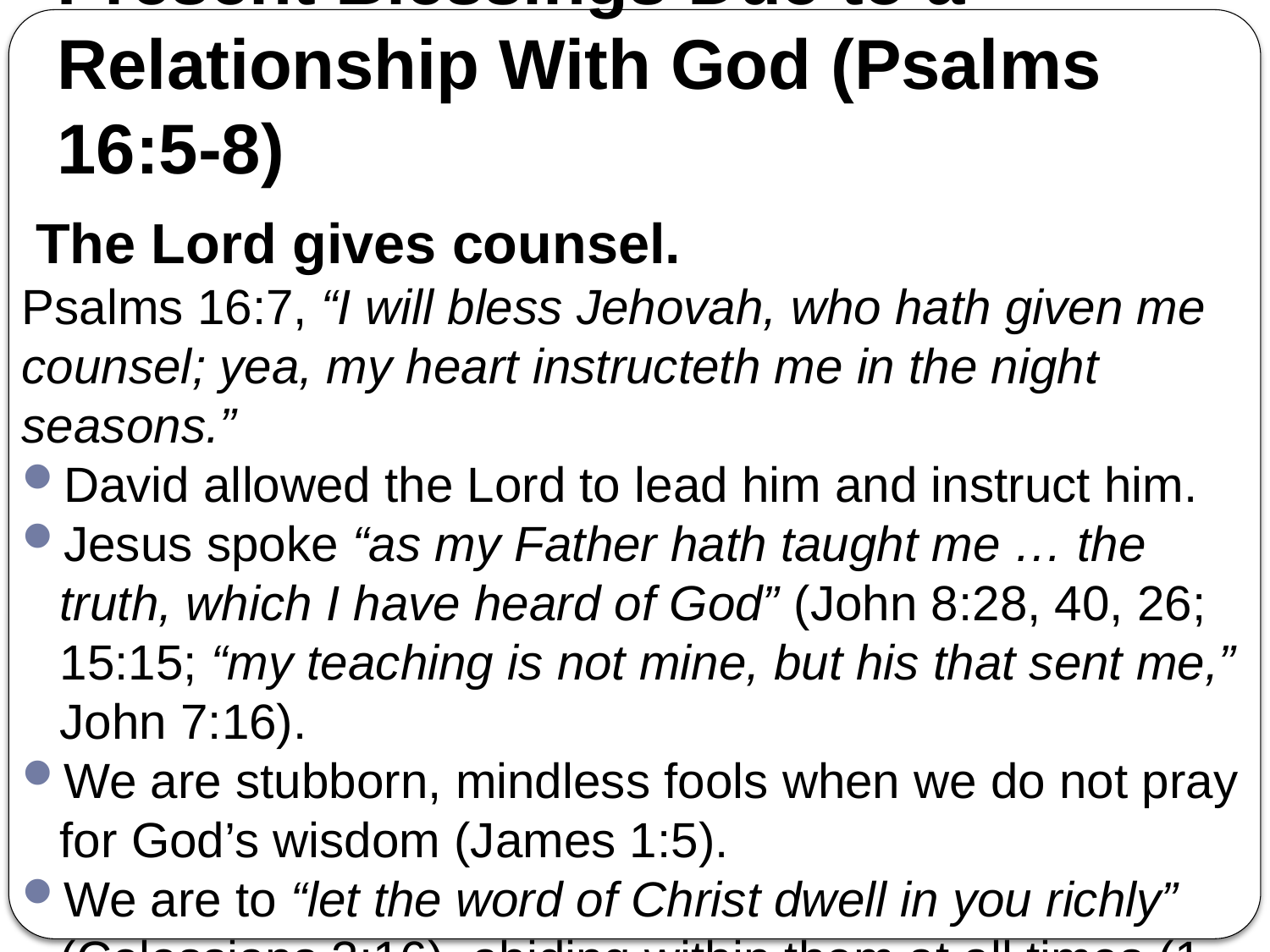

# Present Blessings Due to a Relationship With God (Psalms 16:5-8)
 The Lord gives counsel.
Psalms 16:7, “I will bless Jehovah, who hath given me counsel; yea, my heart instructeth me in the night seasons.”
David allowed the Lord to lead him and instruct him.
Jesus spoke “as my Father hath taught me … the truth, which I have heard of God” (John 8:28, 40, 26; 15:15; “my teaching is not mine, but his that sent me,” John 7:16).
We are stubborn, mindless fools when we do not pray for God’s wisdom (James 1:5).
We are to “let the word of Christ dwell in you richly” (Colossians 3:16), abiding within them at all times (1 John 2:14, 24; John 15:7;
cf. Deuteronomy 11:18-19).